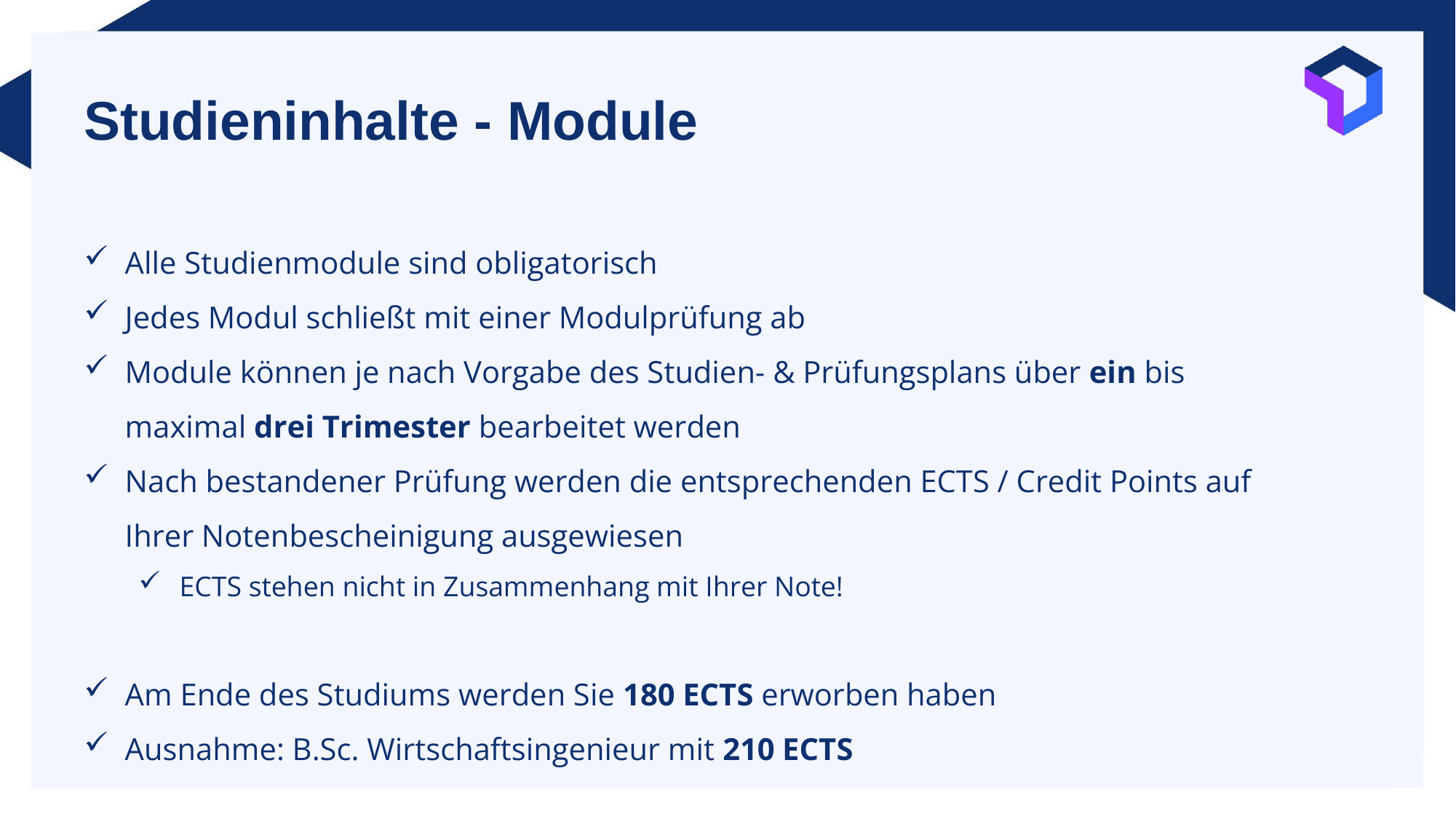

# Studieninhalte - Module
Alle Studienmodule sind obligatorisch
Jedes Modul schließt mit einer Modulprüfung ab
Module können je nach Vorgabe des Studien- & Prüfungsplans über ein bis maximal drei Trimester bearbeitet werden
Nach bestandener Prüfung werden die entsprechenden ECTS / Credit Points auf Ihrer Notenbescheinigung ausgewiesen
ECTS stehen nicht in Zusammenhang mit Ihrer Note!

Am Ende des Studiums werden Sie 180 ECTS erworben haben
Ausnahme: B.Sc. Wirtschaftsingenieur mit 210 ECTS